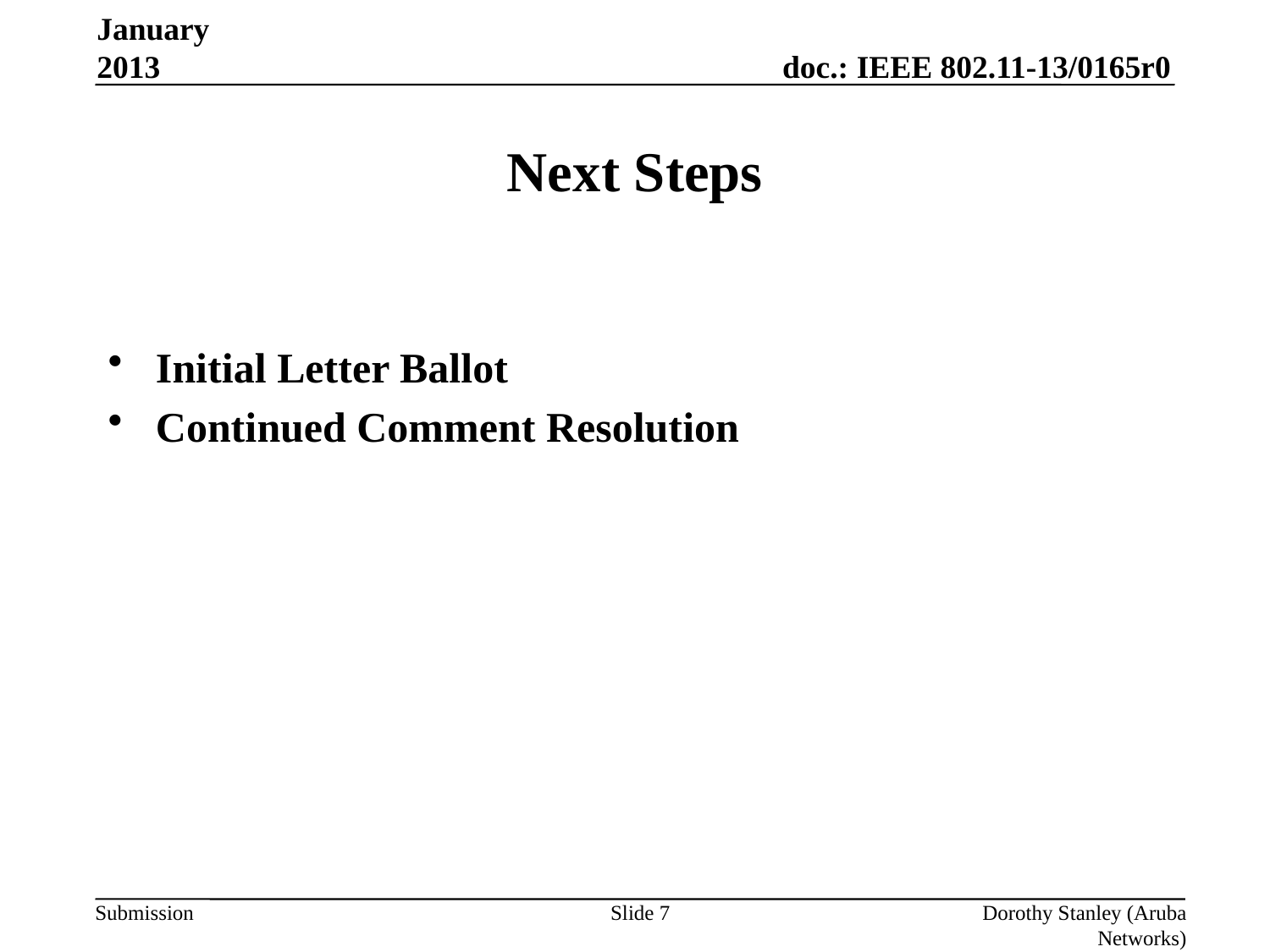

January 2013
# Next Steps

Initial Letter Ballot
Continued Comment Resolution
Slide 7
Dorothy Stanley (Aruba Networks)